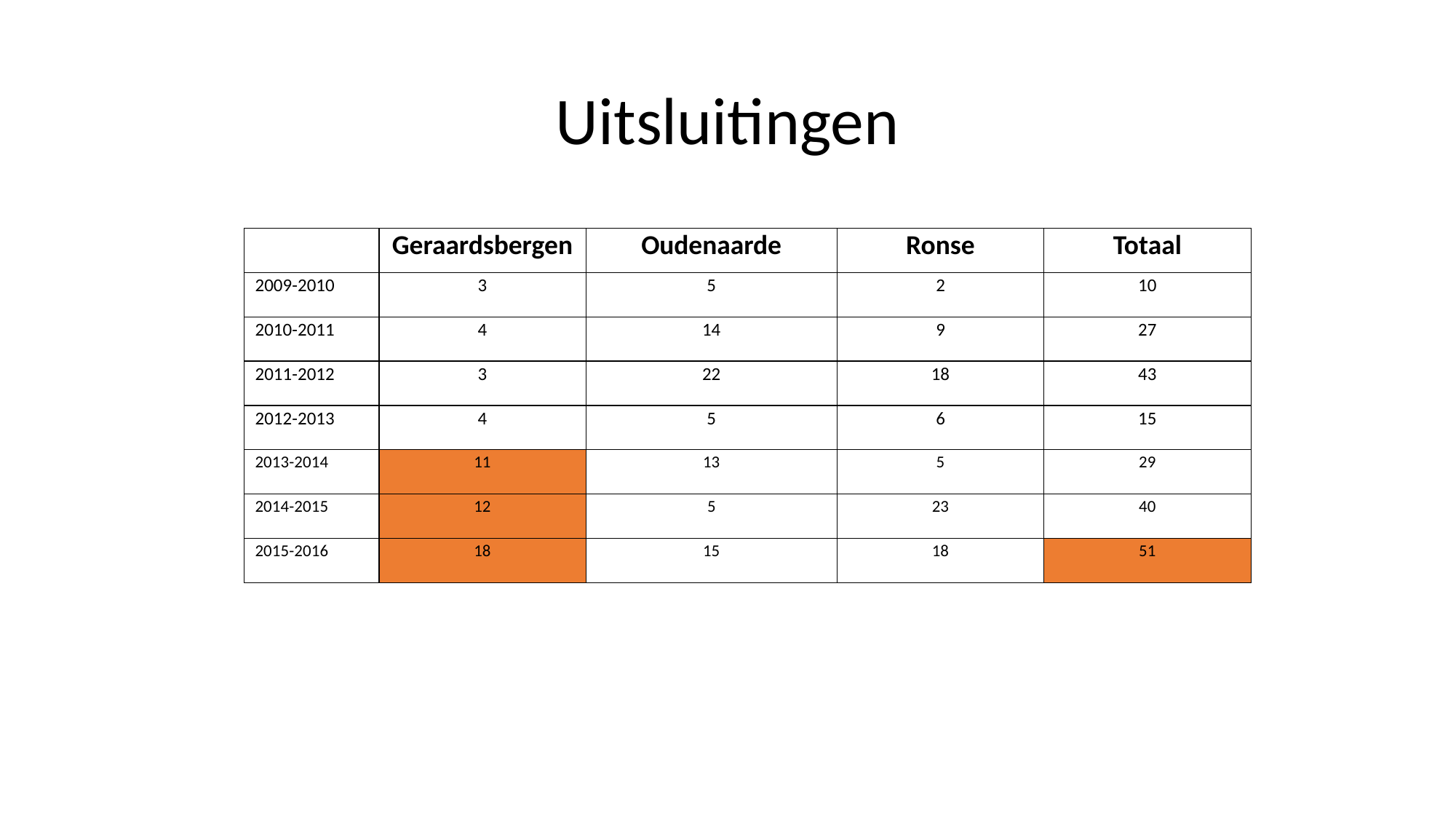

# Uitsluitingen
|  | Geraardsbergen | Oudenaarde | Ronse | Totaal |
| --- | --- | --- | --- | --- |
| 2009-2010 | 3 | 5 | 2 | 10 |
| 2010-2011 | 4 | 14 | 9 | 27 |
| 2011-2012 | 3 | 22 | 18 | 43 |
| 2012-2013 | 4 | 5 | 6 | 15 |
| 2013-2014 | 11 | 13 | 5 | 29 |
| 2014-2015 | 12 | 5 | 23 | 40 |
| 2015-2016 | 18 | 15 | 18 | 51 |